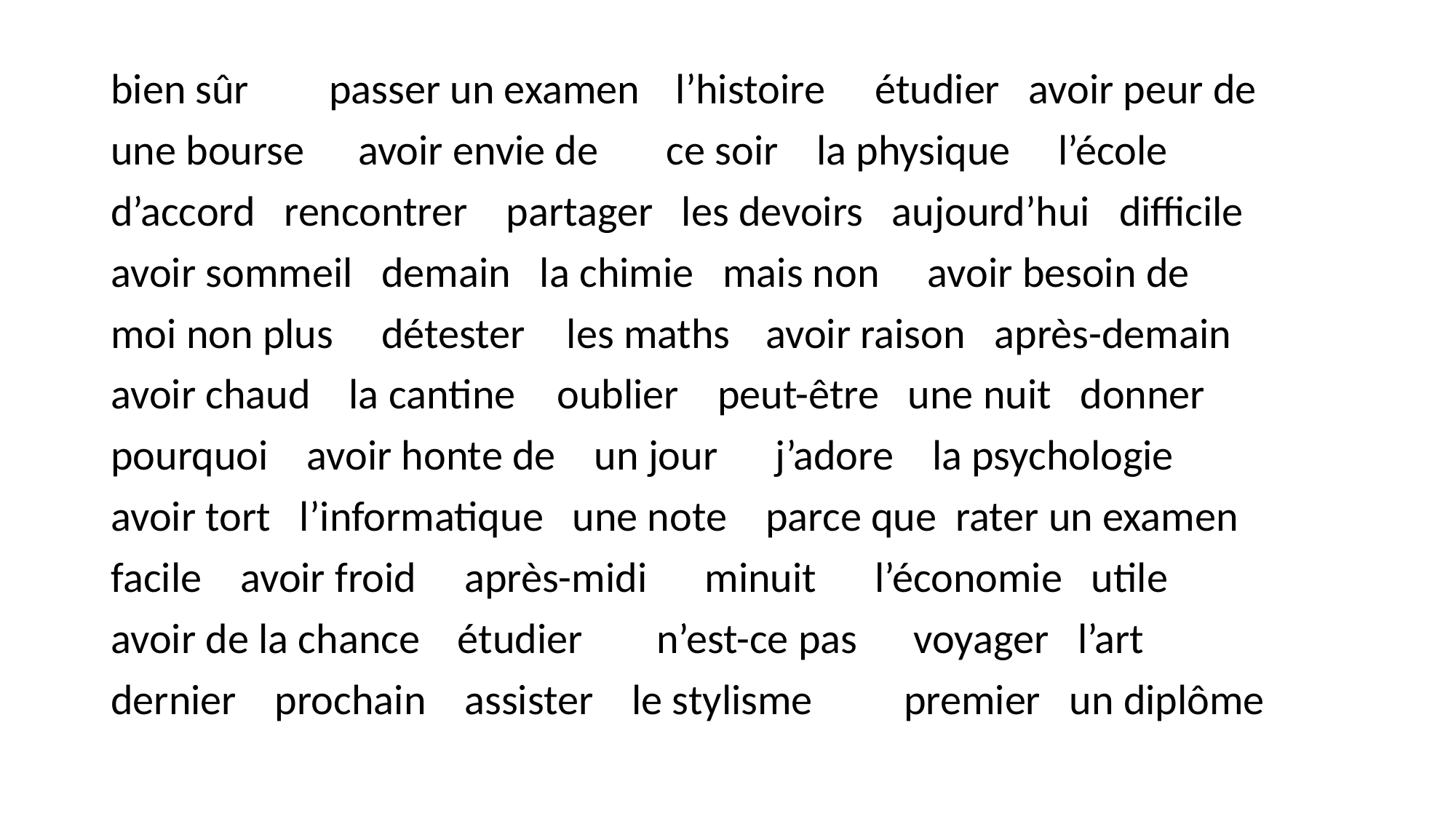

#
bien sûr	passer un examen	  l’histoire	étudier   avoir peur de
une bourse	   avoir envie de	 ce soir    la physique     l’école
d’accord   rencontrer    partager   les devoirs   aujourd’hui   difficile
avoir sommeil   demain   la chimie   mais non     avoir besoin de
moi non plus     détester	  les maths	avoir raison   après-demain
avoir chaud    la cantine	 oublier    peut-être   une nuit   donner
pourquoi    avoir honte de    un jour      j’adore    la psychologie
avoir tort   l’informatique   une note	parce que  rater un examen
facile    avoir froid     après-midi	     minuit	l’économie   utile
avoir de la chance	  étudier	n’est-ce pas	    voyager   l’art
dernier    prochain    assister    le stylisme	   premier   un diplôme